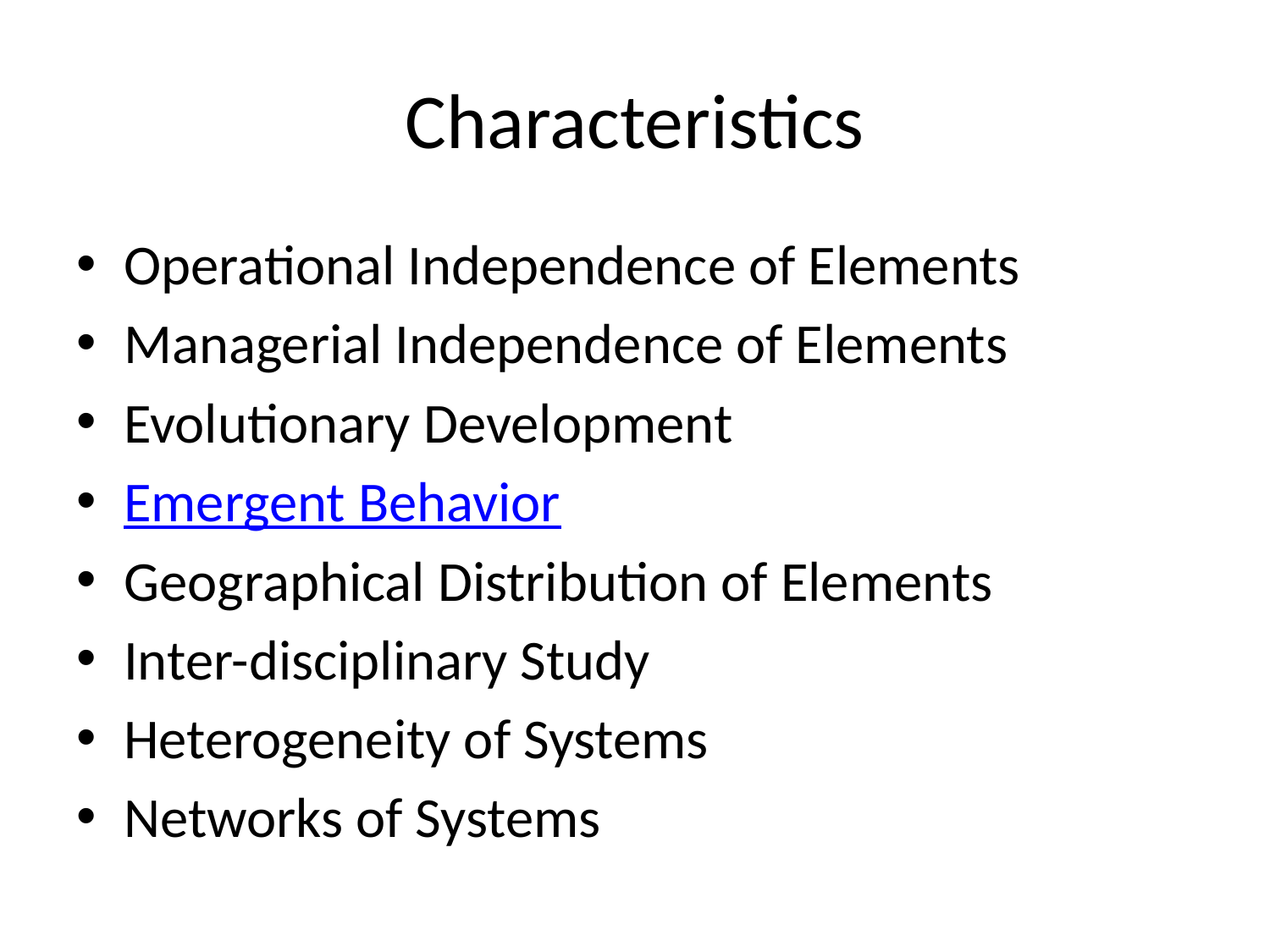

# Characteristics
Operational Independence of Elements
Managerial Independence of Elements
Evolutionary Development
Emergent Behavior
Geographical Distribution of Elements
Inter-disciplinary Study
Heterogeneity of Systems
Networks of Systems